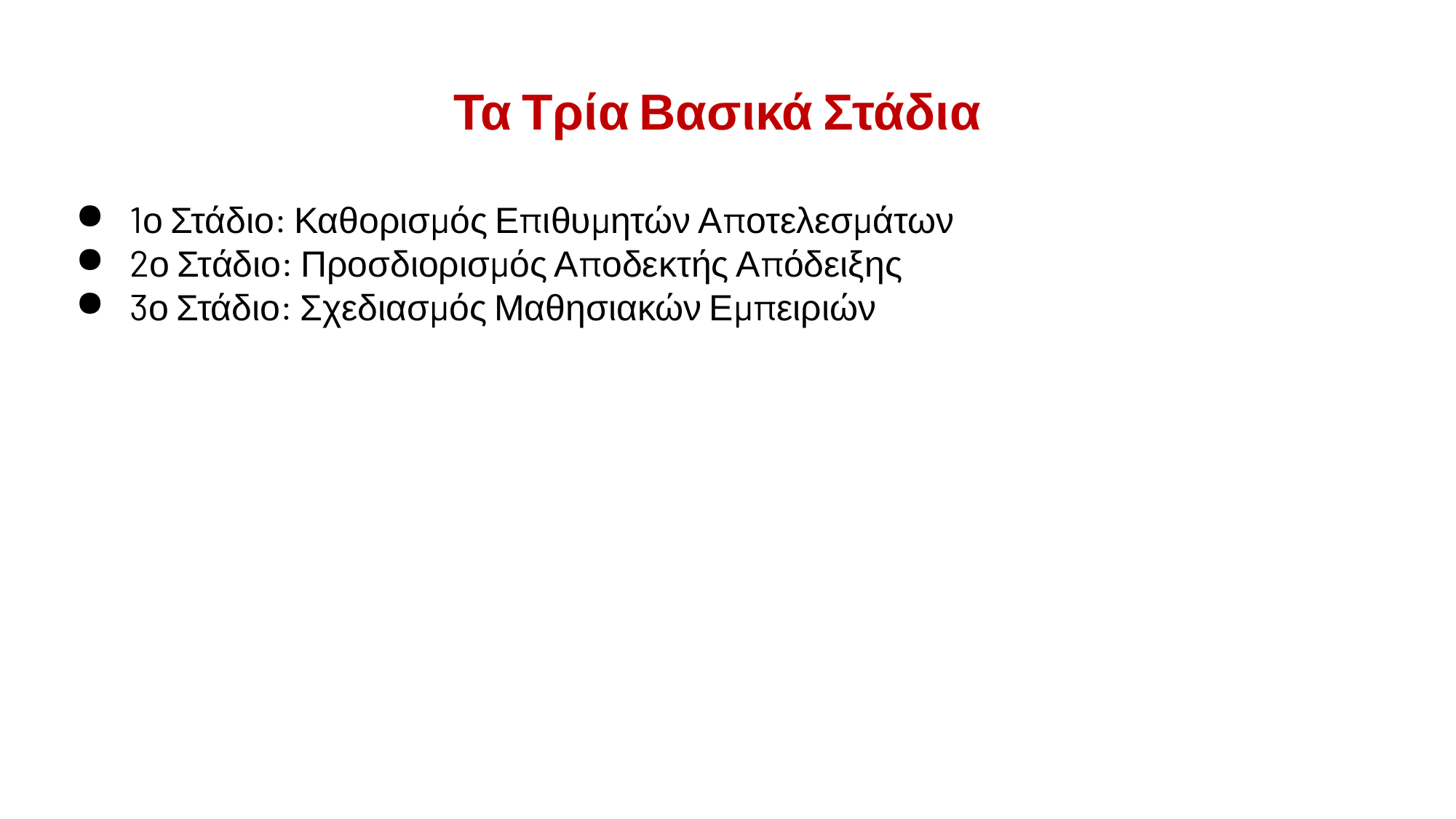

Τα Τρία Βασικά Στάδια
1ο Στάδιο: Καθορισμός Επιθυμητών Αποτελεσμάτων
2ο Στάδιο: Προσδιορισμός Αποδεκτής Απόδειξης
3ο Στάδιο: Σχεδιασμός Μαθησιακών Εμπειριών